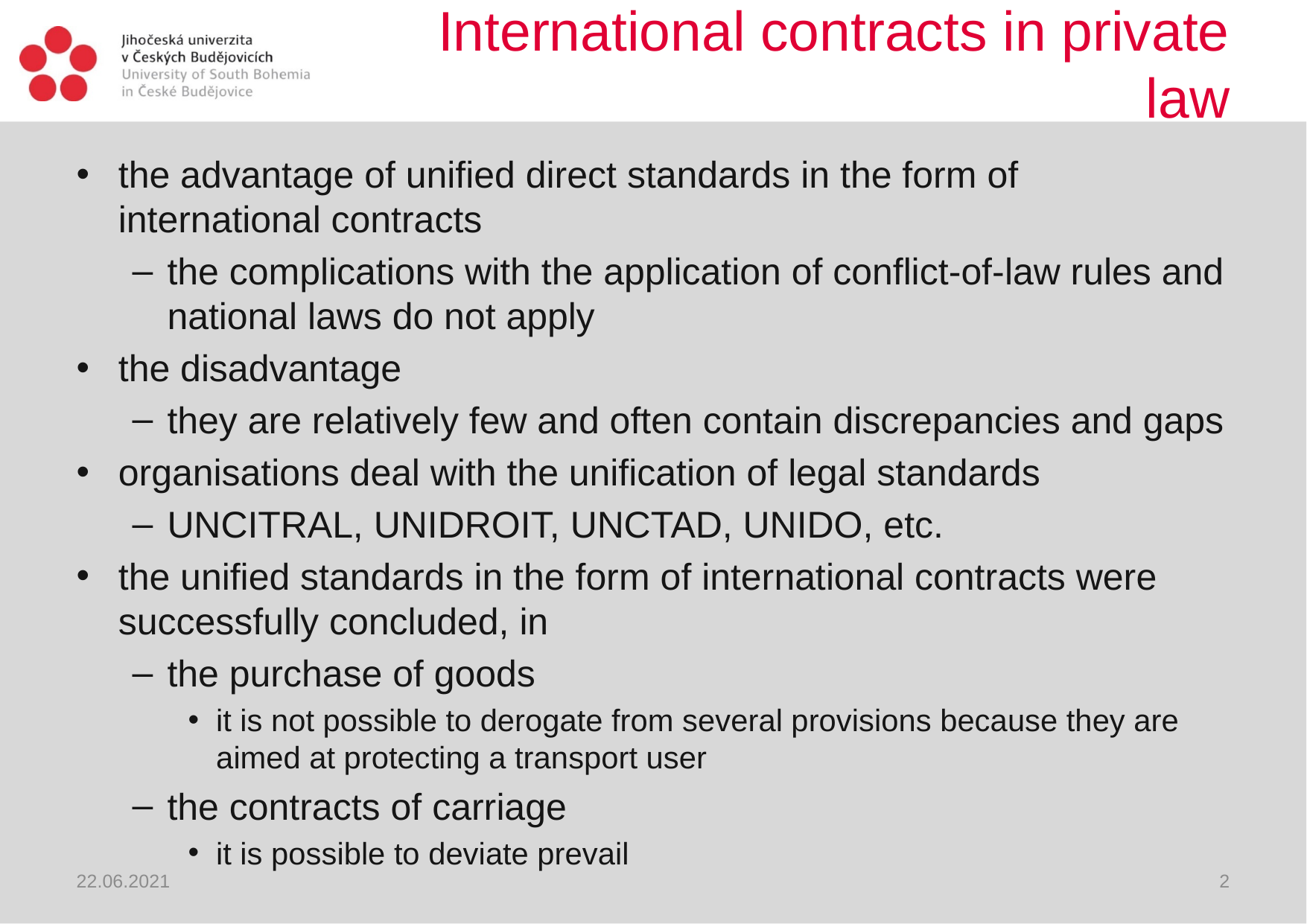

# International contracts in private law
the advantage of unified direct standards in the form of international contracts
the complications with the application of conflict-of-law rules and national laws do not apply
the disadvantage
they are relatively few and often contain discrepancies and gaps
organisations deal with the unification of legal standards
UNCITRAL, UNIDROIT, UNCTAD, UNIDO, etc.
the unified standards in the form of international contracts were successfully concluded, in
the purchase of goods
it is not possible to derogate from several provisions because they are aimed at protecting a transport user
the contracts of carriage
it is possible to deviate prevail

22.06.2021
2